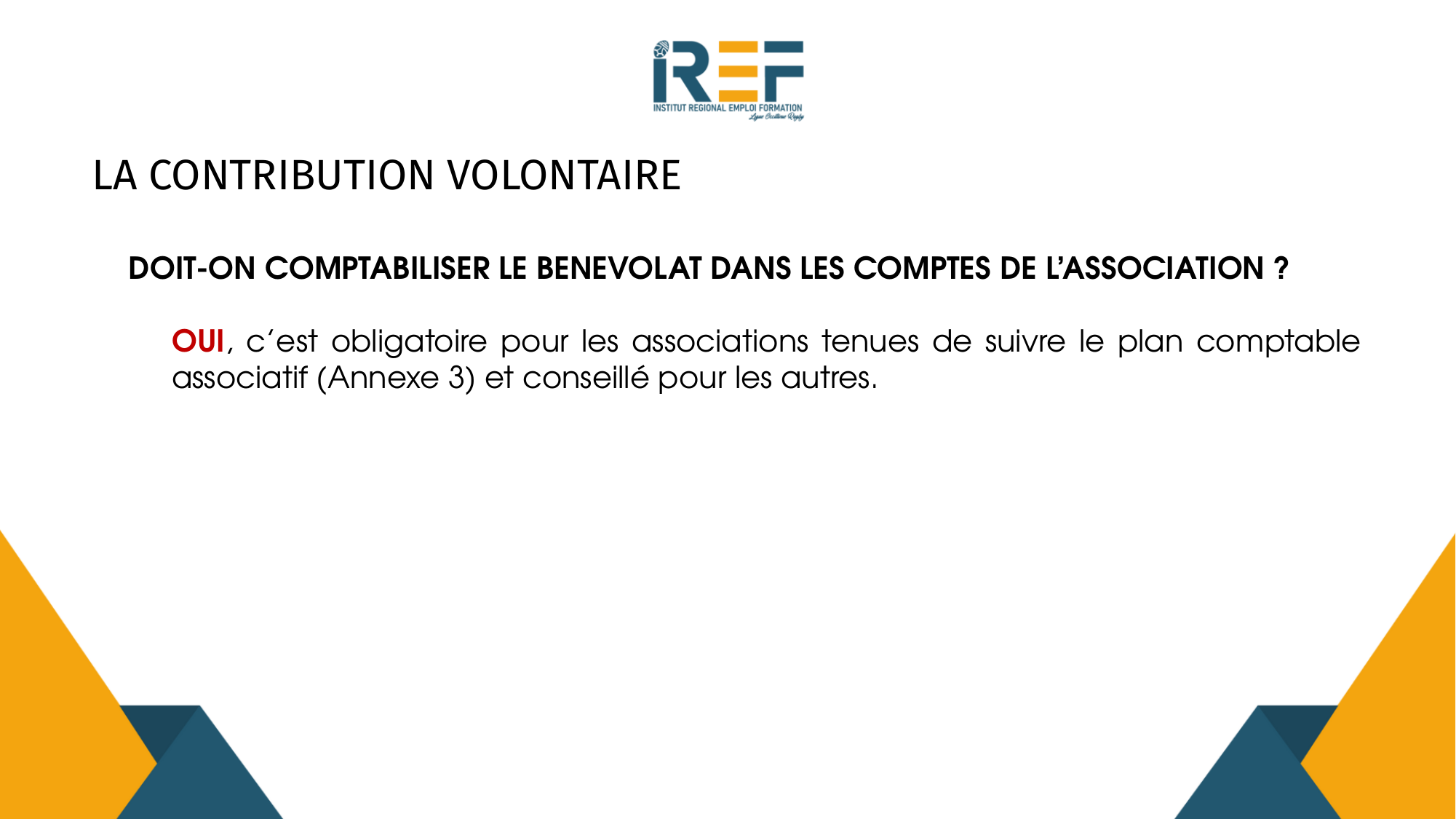

# LA CONTRIBUTION VOLONTAIRE
DOIT-ON COMPTABILISER LE BENEVOLAT DANS LES COMPTES DE L’ASSOCIATION ?

OUI, c’est obligatoire pour les associations tenues de suivre le plan comptable associatif (Annexe 3) et conseillé pour les autres.